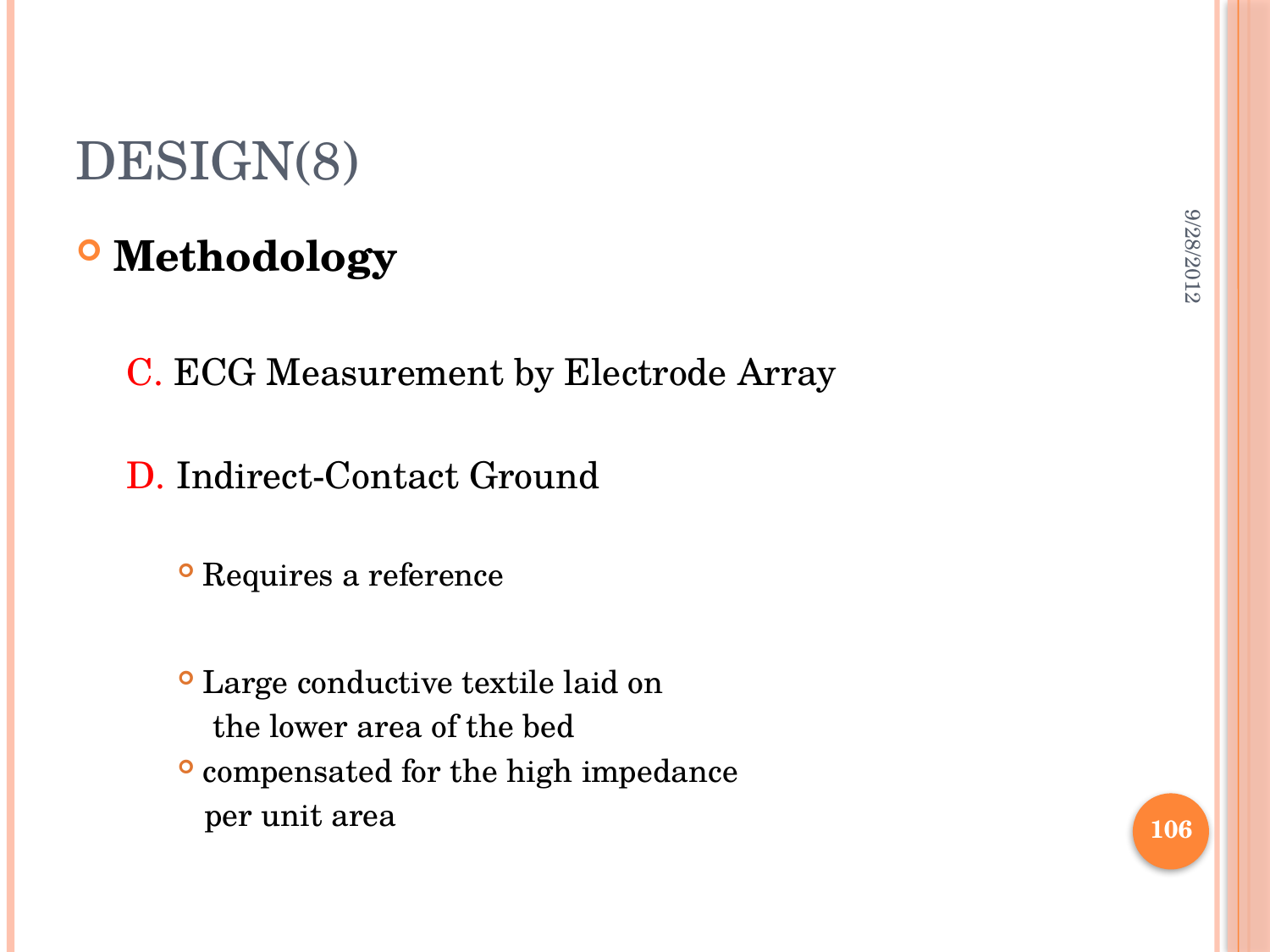

# Design(8)
9/28/2012
Methodology

C. ECG Measurement by Electrode Array

D. Indirect-Contact Ground

Requires a reference

Large conductive textile laid on
    the lower area of the bed
compensated for the high impedance
   per unit area

106